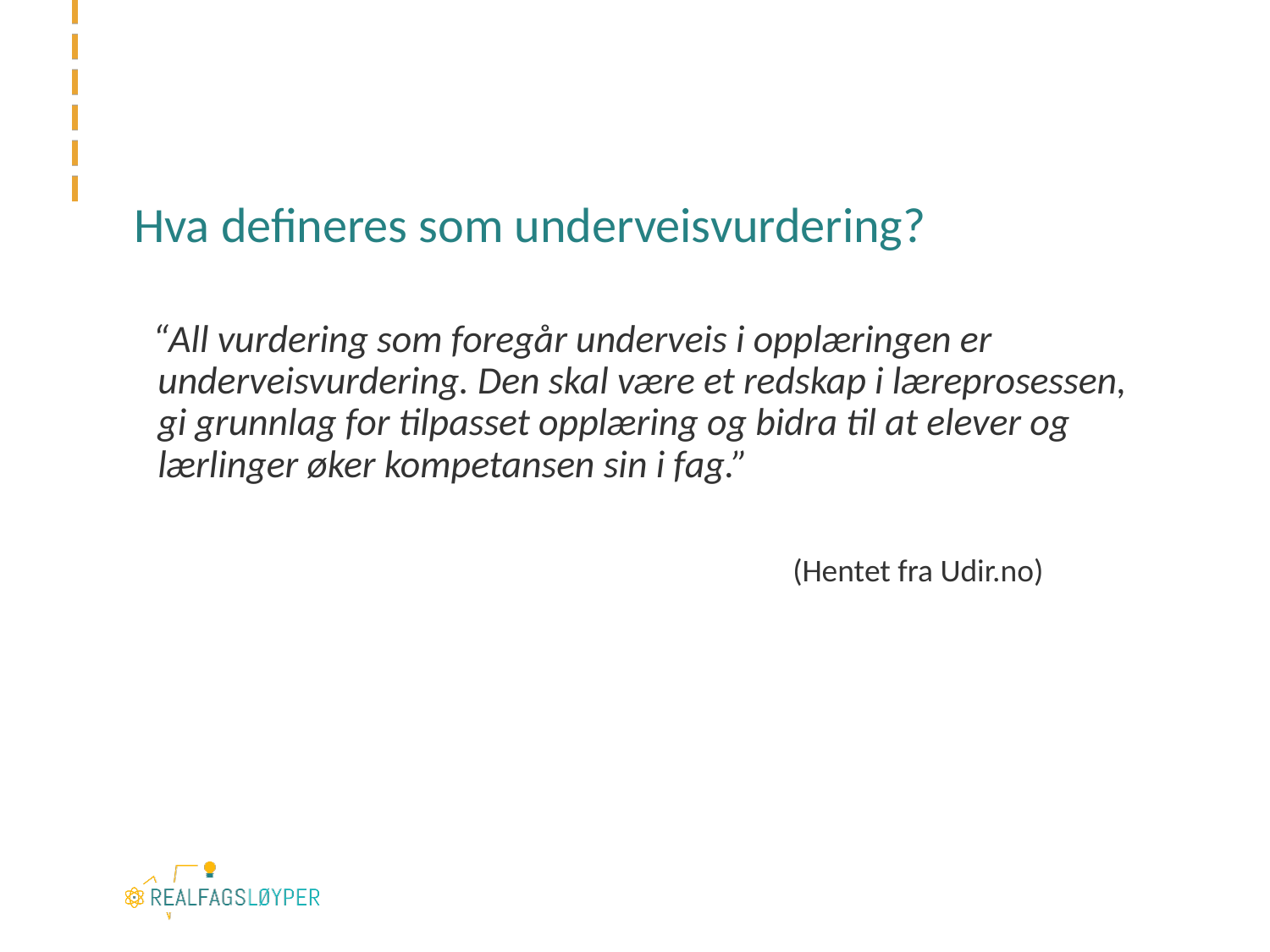

# Hva defineres som underveisvurdering?
“All vurdering som foregår underveis i opplæringen er underveisvurdering. Den skal være et redskap i læreprosessen, gi grunnlag for tilpasset opplæring og bidra til at elever og lærlinger øker kompetansen sin i fag.”
													(Hentet fra Udir.no)